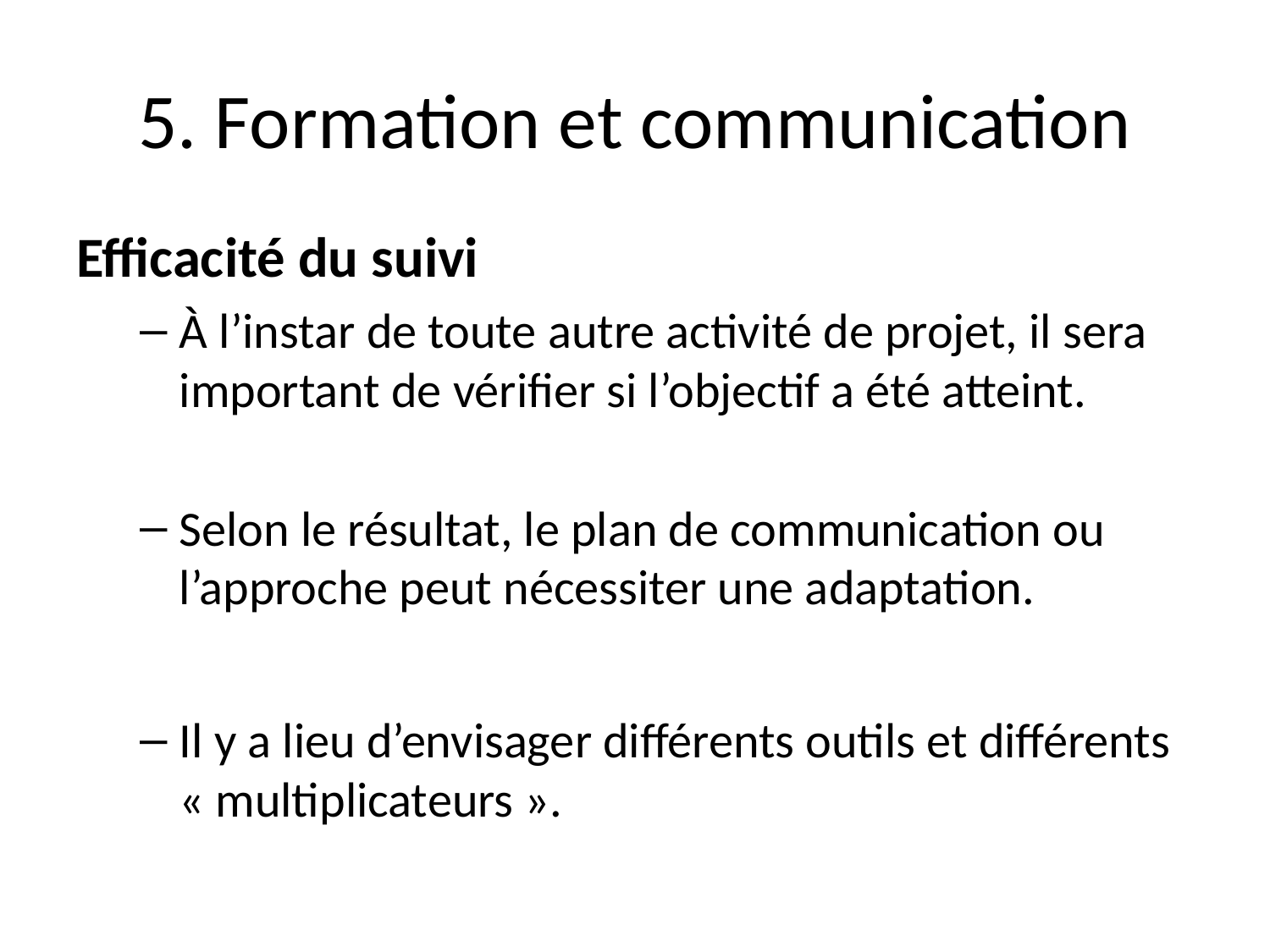

# 5. Formation et communication
Efficacité du suivi
À l’instar de toute autre activité de projet, il sera important de vérifier si l’objectif a été atteint.

Selon le résultat, le plan de communication ou l’approche peut nécessiter une adaptation.

Il y a lieu d’envisager différents outils et différents « multiplicateurs ».